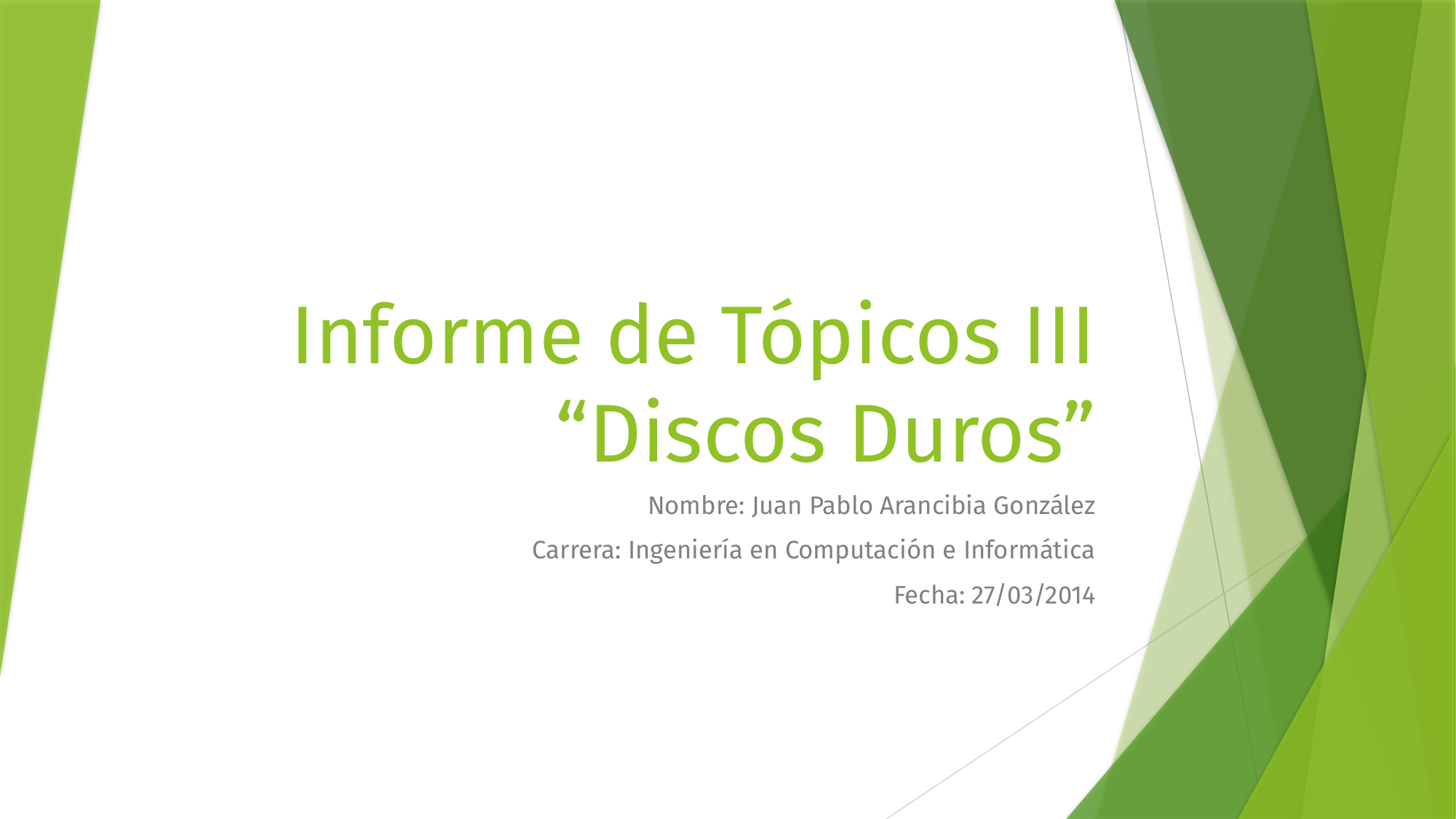

# Informe de Tópicos III “Discos Duros”
Nombre: Juan Pablo Arancibia González
Carrera: Ingeniería en Computación e Informática
Fecha: 27/03/2014